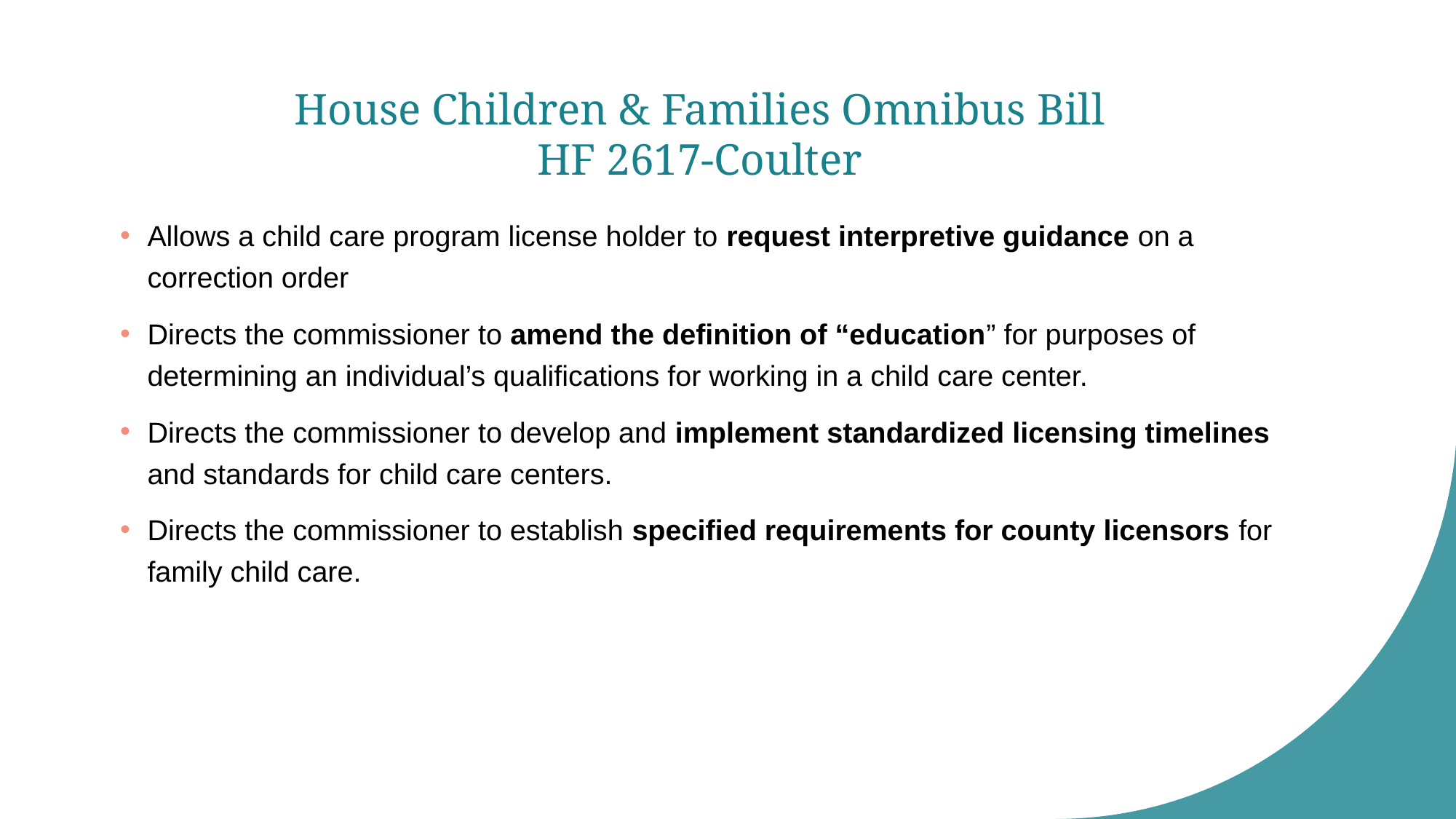

# House Children & Families Omnibus Bill HF 2617-Coulter
Allows a child care program license holder to request interpretive guidance on a correction order
Directs the commissioner to amend the definition of “education” for purposes of determining an individual’s qualifications for working in a child care center.
Directs the commissioner to develop and implement standardized licensing timelines and standards for child care centers.
Directs the commissioner to establish specified requirements for county licensors for family child care.